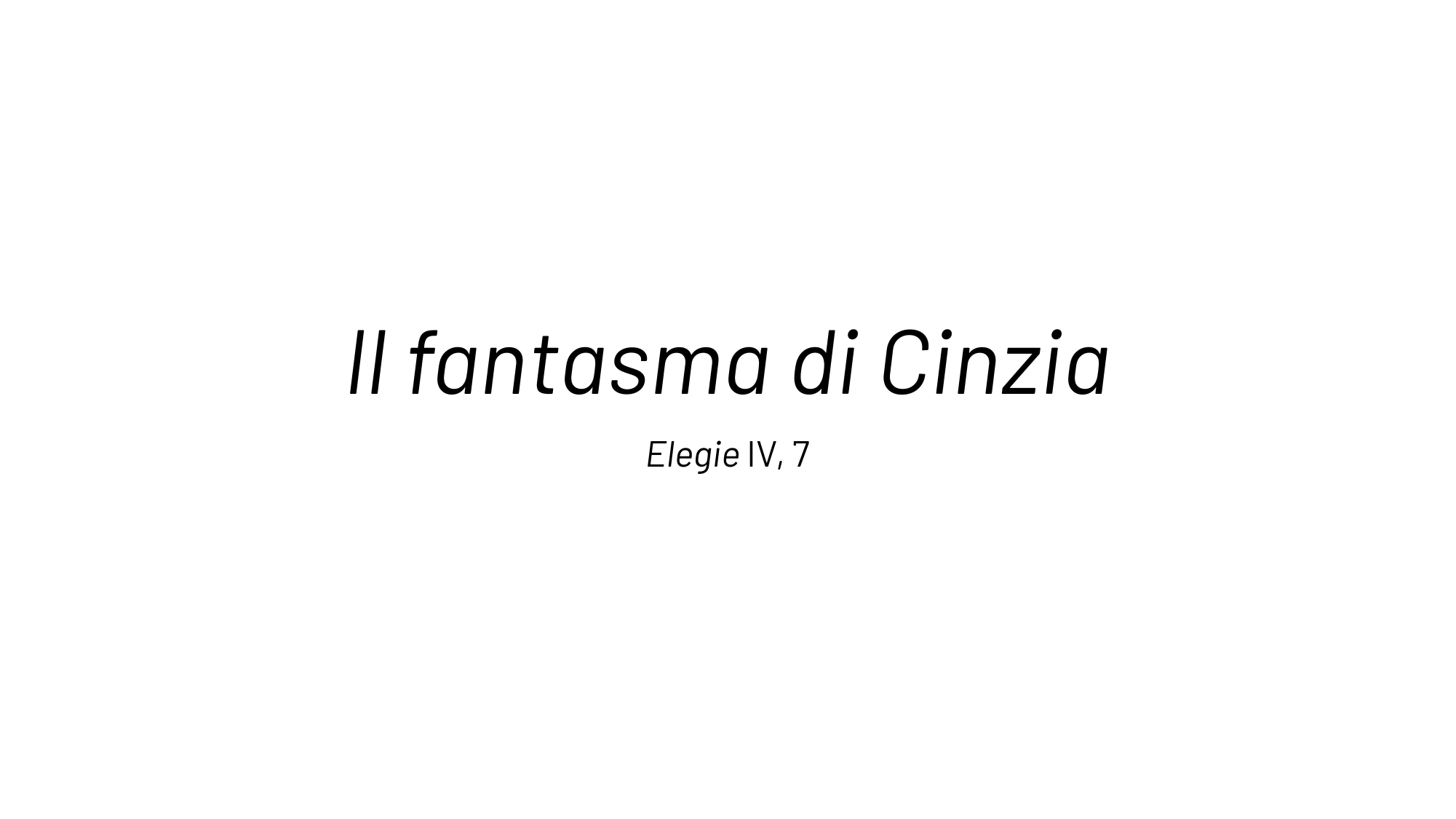

# Il fantasma di Cinzia
Elegie IV, 7